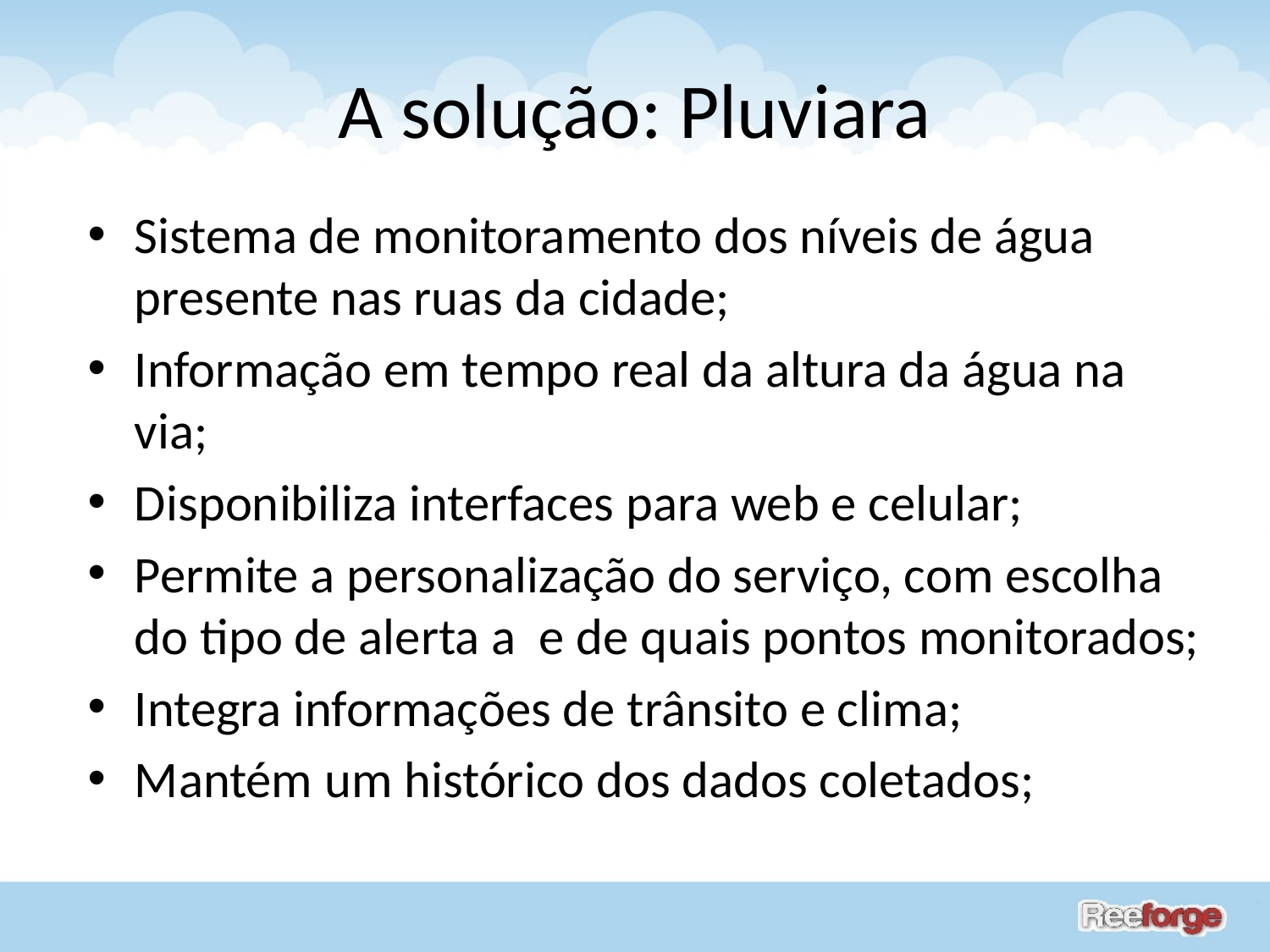

# A solução: Pluviara
Sistema de monitoramento dos níveis de água presente nas ruas da cidade;
Informação em tempo real da altura da água na via;
Disponibiliza interfaces para web e celular;
Permite a personalização do serviço, com escolha do tipo de alerta a  e de quais pontos monitorados;
Integra informações de trânsito e clima;
Mantém um histórico dos dados coletados;